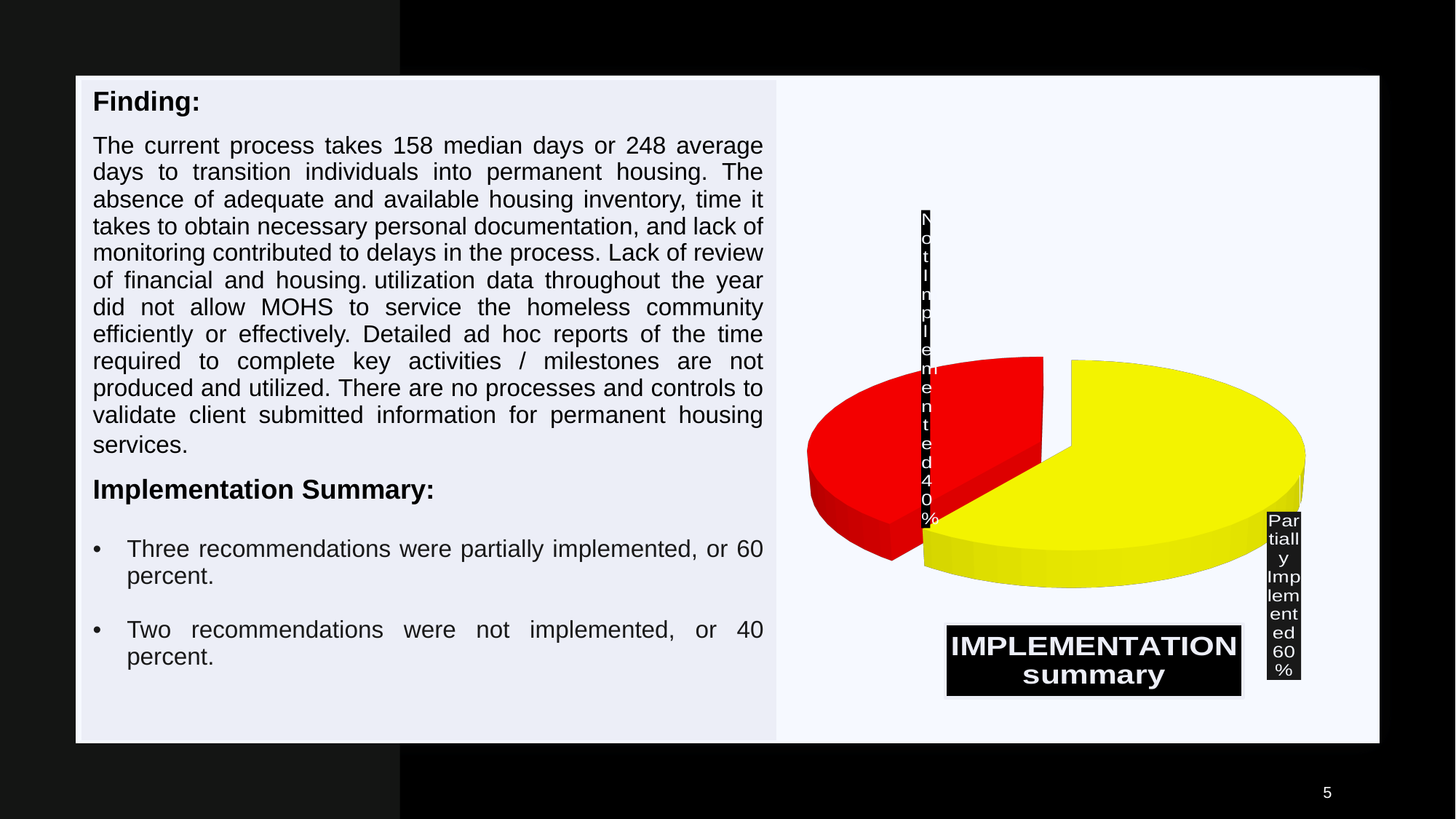

| Finding: The current process takes 158 median days or 248 average days to transition individuals into permanent housing. The absence of adequate and available housing inventory, time it takes to obtain necessary personal documentation, and lack of monitoring contributed to delays in the process. Lack of review of financial and housing. utilization data throughout the year did not allow MOHS to service the homeless community efficiently or effectively. Detailed ad hoc reports of the time required to complete key activities / milestones are not produced and utilized. There are no processes and controls to validate client submitted information for permanent housing services.   Implementation Summary: Three recommendations were partially implemented, or 60 percent. Two recommendations were not implemented, or 40 percent. |
| --- |

[unsupported chart]

5